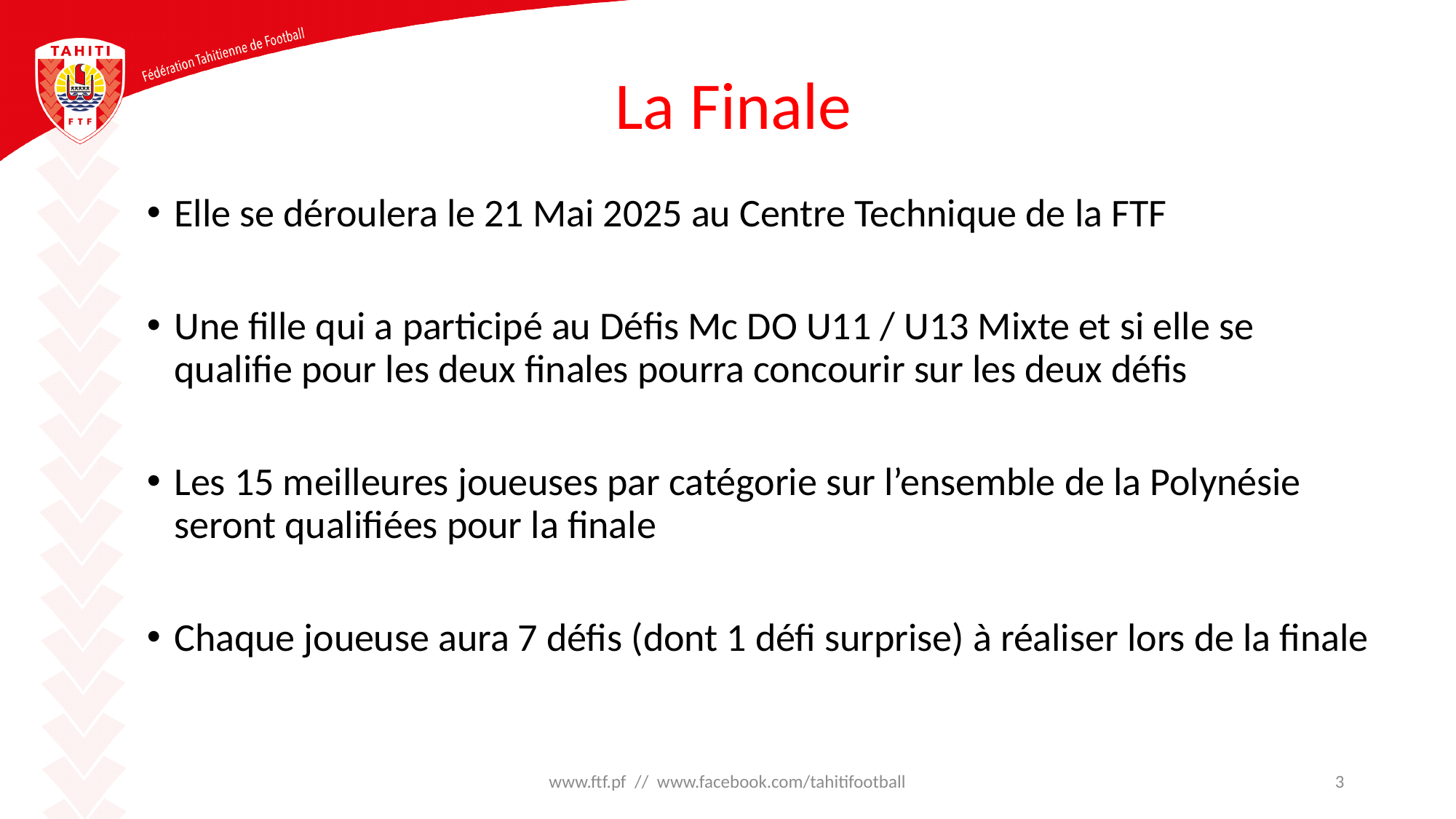

# La Finale
Elle se déroulera le 21 Mai 2025 au Centre Technique de la FTF

Une fille qui a participé au Défis Mc DO U11 / U13 Mixte et si elle se qualifie pour les deux finales pourra concourir sur les deux défis

Les 15 meilleures joueuses par catégorie sur l’ensemble de la Polynésie seront qualifiées pour la finale

Chaque joueuse aura 7 défis (dont 1 défi surprise) à réaliser lors de la finale

www.ftf.pf  //  www.facebook.com/tahitifootball
3